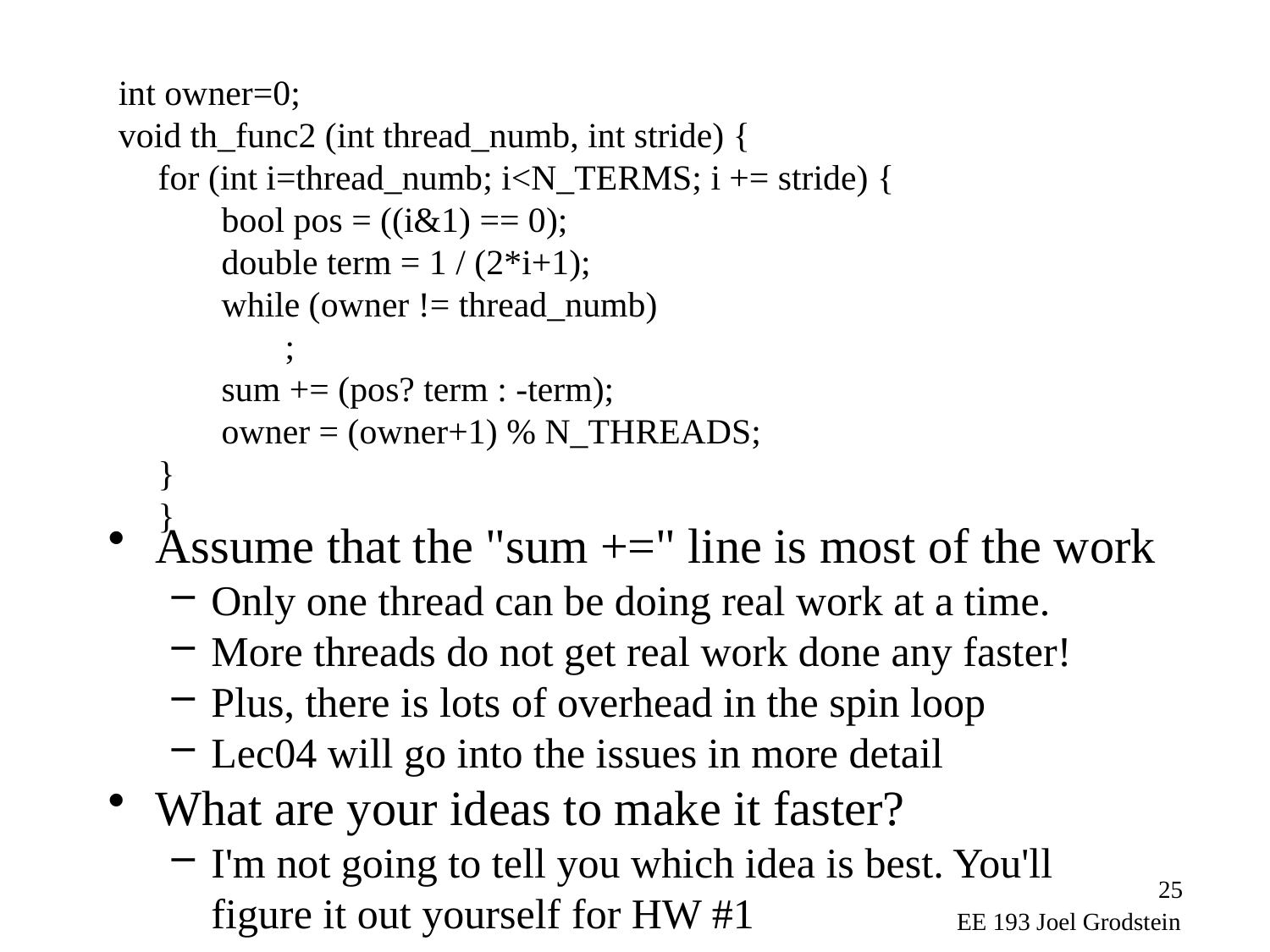

int owner=0;
void th_func2 (int thread_numb, int stride) {
for (int i=thread_numb; i<N_TERMS; i += stride) {
bool pos = ((i&1) == 0);
double term = 1 / (2*i+1);
while (owner != thread_numb)
;
sum += (pos? term : -term);
owner = (owner+1) % N_THREADS;
}
}

Assume that the "sum +=" line is most of the work
Only one thread can be doing real work at a time.
More threads do not get real work done any faster!
Plus, there is lots of overhead in the spin loop
Lec04 will go into the issues in more detail
What are your ideas to make it faster?
I'm not going to tell you which idea is best. You'll figure it out yourself for HW #1

EE 193 Joel Grodstein